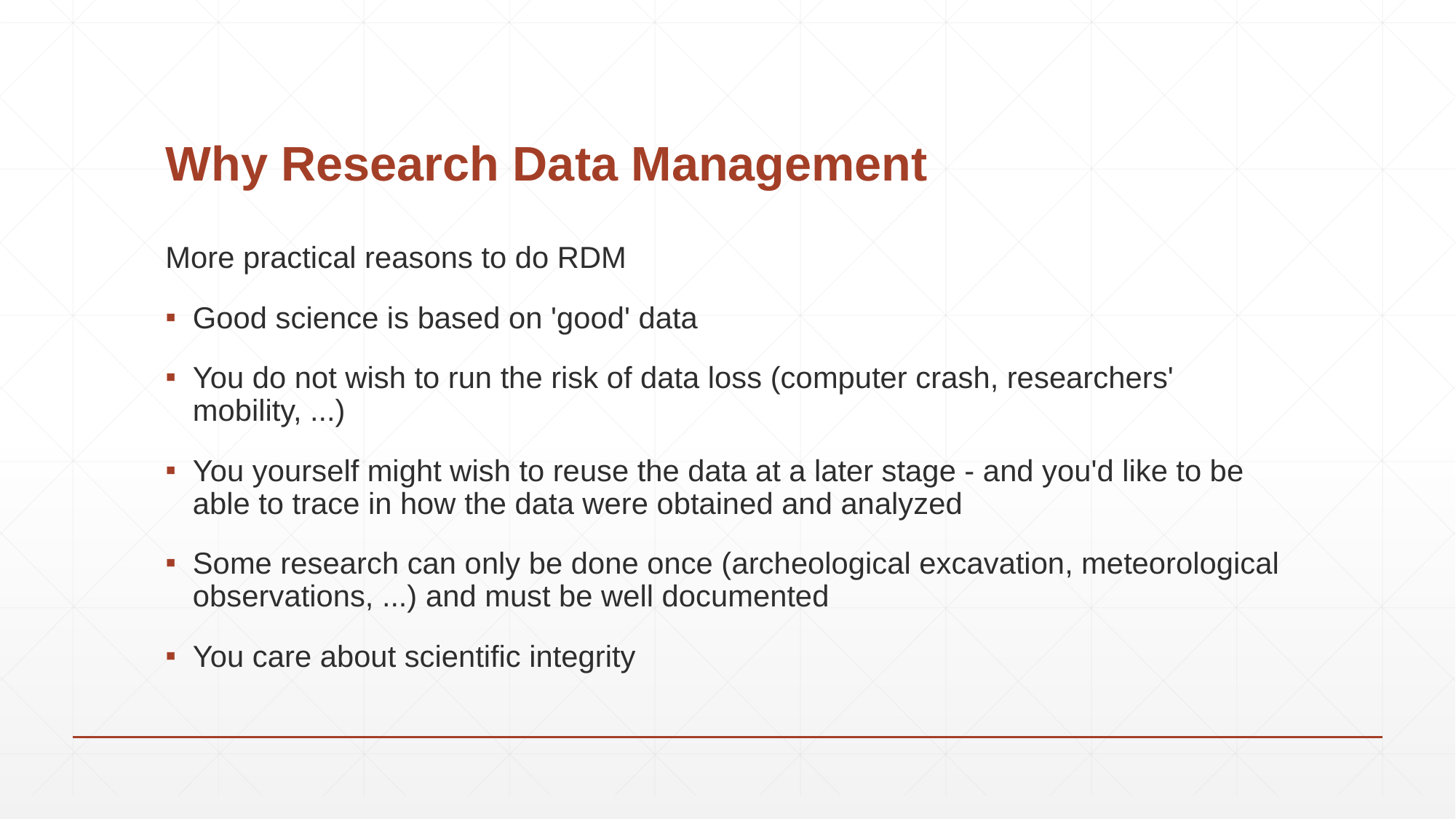

# Why Research Data Management
More practical reasons to do RDM
Good science is based on 'good' data
You do not wish to run the risk of data loss (computer crash, researchers' mobility, ...)
You yourself might wish to reuse the data at a later stage - and you'd like to be able to trace in how the data were obtained and analyzed
Some research can only be done once (archeological excavation, meteorological observations, ...) and must be well documented
You care about scientific integrity